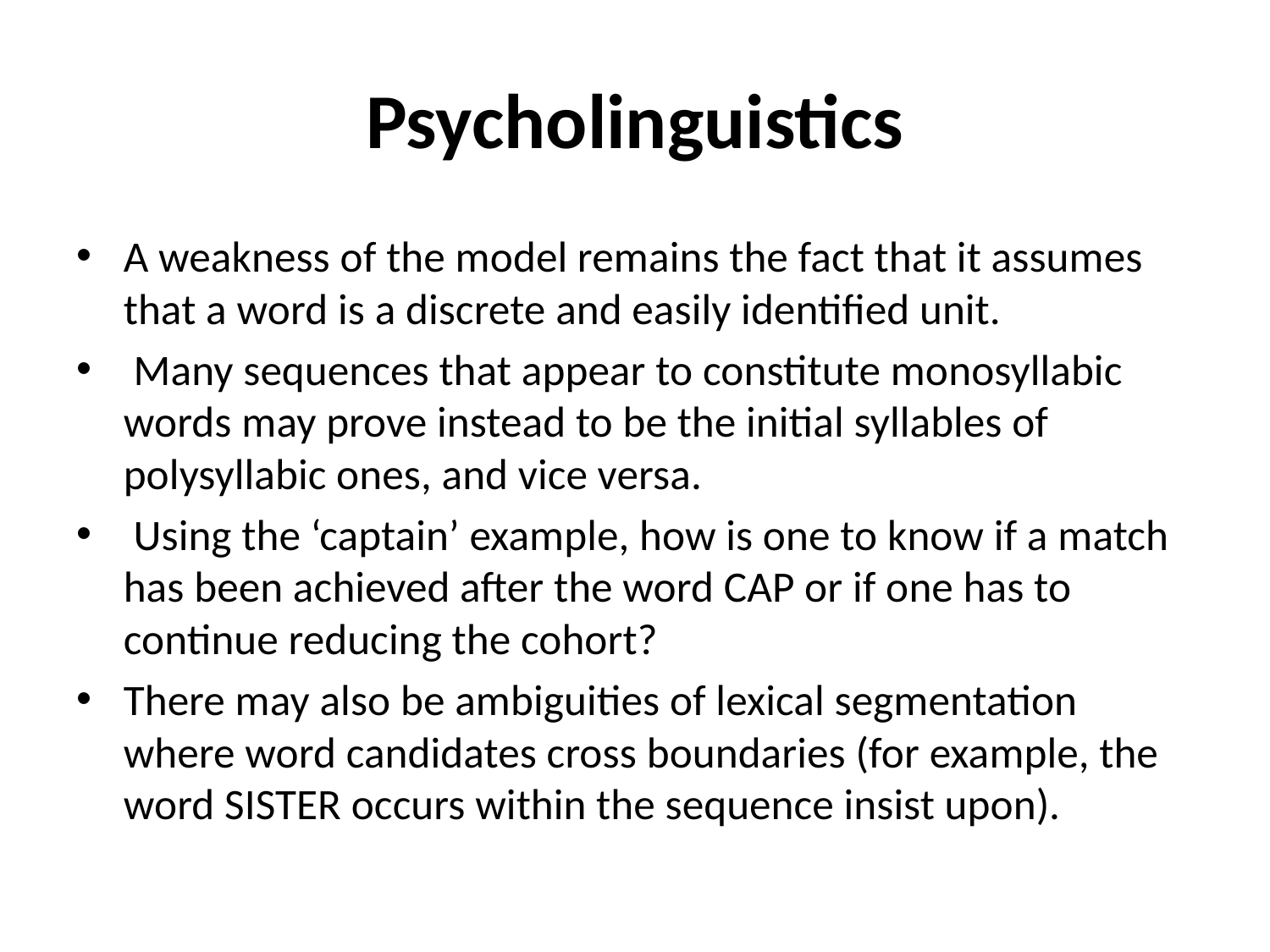

# Psycholinguistics
A weakness of the model remains the fact that it assumes that a word is a discrete and easily identified unit.
 Many sequences that appear to constitute monosyllabic words may prove instead to be the initial syllables of polysyllabic ones, and vice versa.
 Using the ‘captain’ example, how is one to know if a match has been achieved after the word CAP or if one has to continue reducing the cohort?
There may also be ambiguities of lexical segmentation where word candidates cross boundaries (for example, the word SISTER occurs within the sequence insist upon).